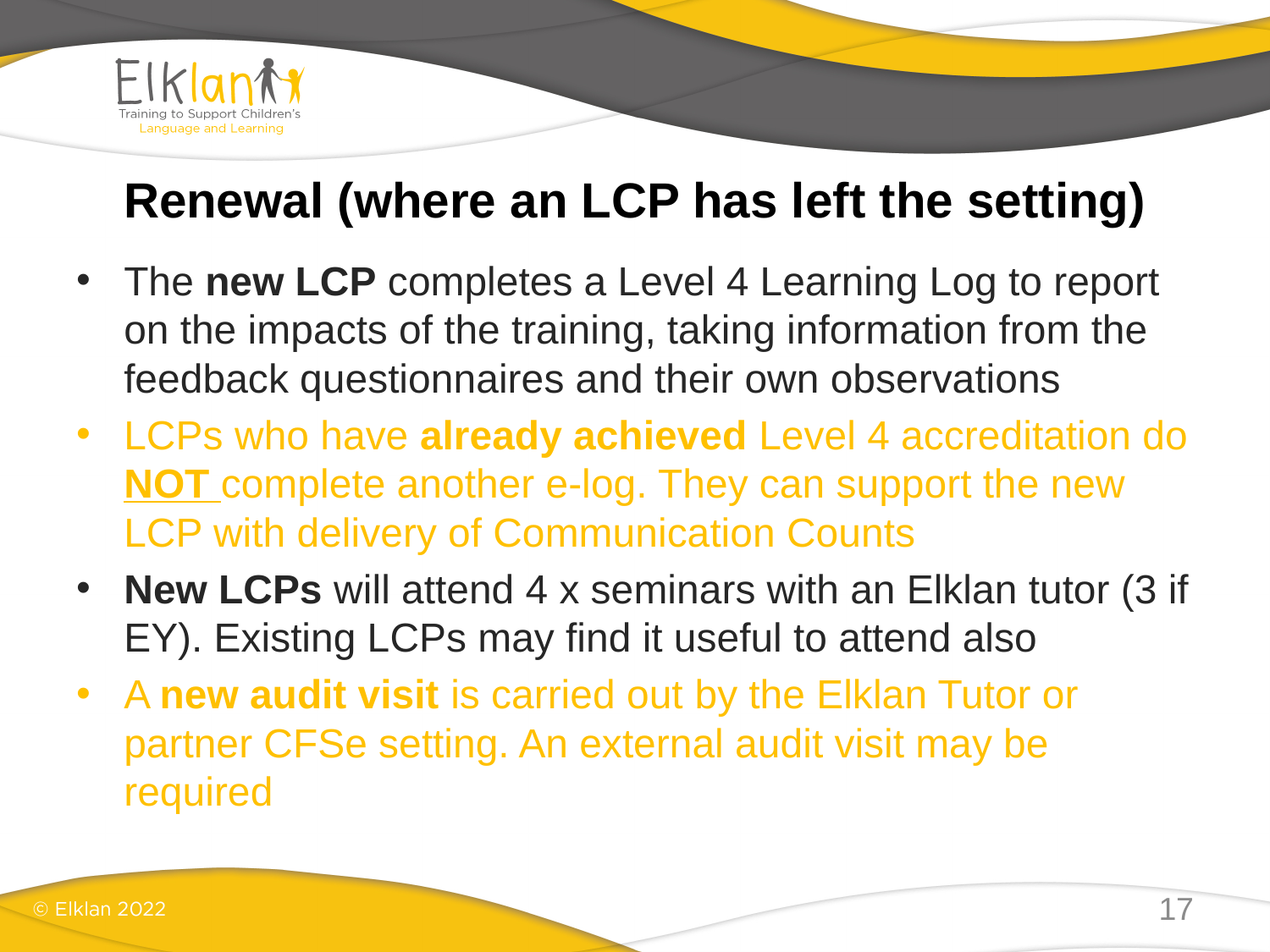

# Renewal (where an LCP has left the setting)
The new LCP completes a Level 4 Learning Log to report on the impacts of the training, taking information from the feedback questionnaires and their own observations
LCPs who have already achieved Level 4 accreditation do NOT complete another e-log. They can support the new LCP with delivery of Communication Counts
New LCPs will attend 4 x seminars with an Elklan tutor (3 if EY). Existing LCPs may find it useful to attend also
A new audit visit is carried out by the Elklan Tutor or partner CFSe setting. An external audit visit may be required

17